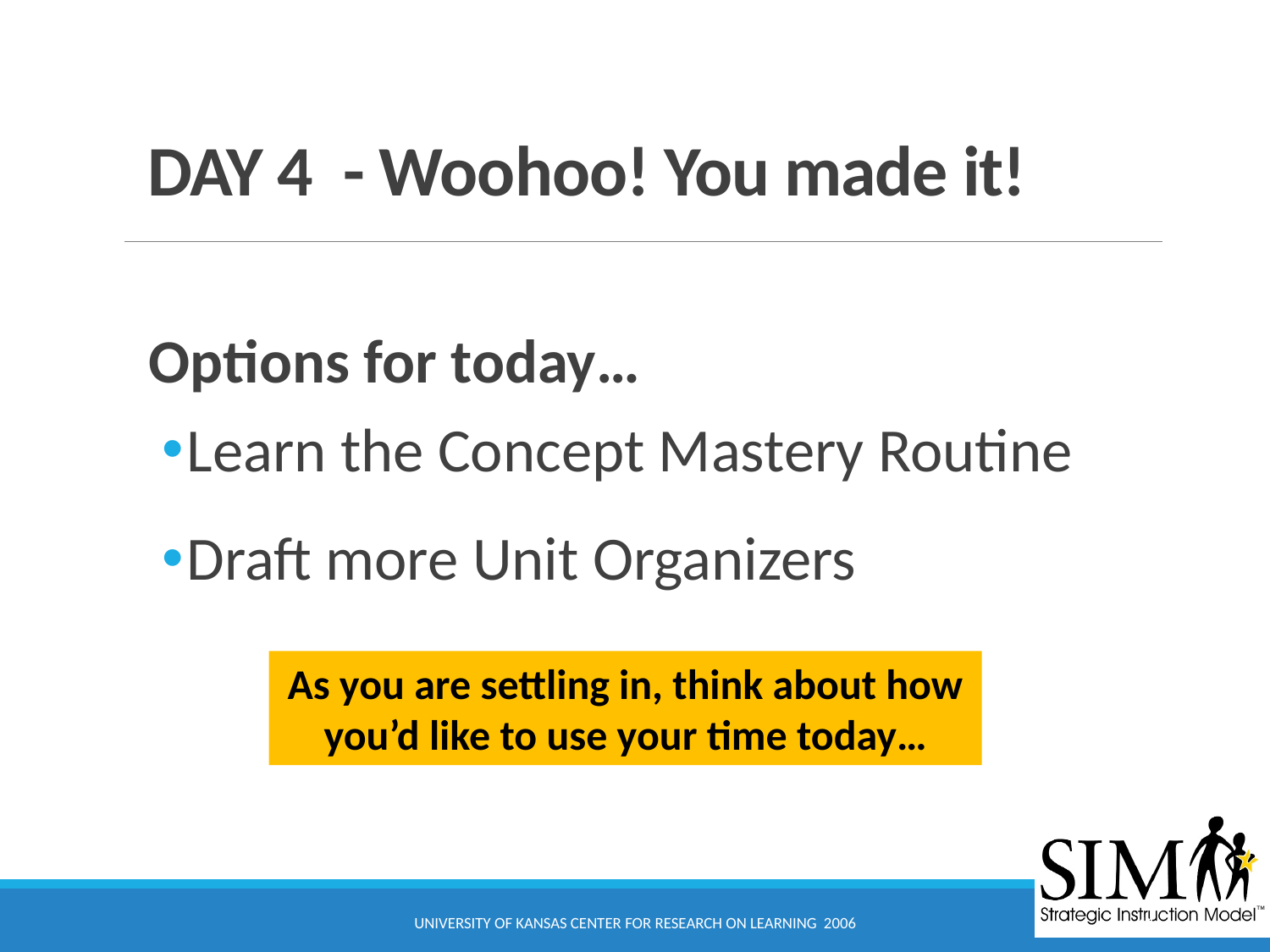

# DAY 4  - Woohoo! You made it!
Options for today…

Learn the Concept Mastery Routine

Draft more Unit Organizers
As you are settling in, think about how you’d like to use your time today…
University of Kansas Center for Research on Learning  2006
41